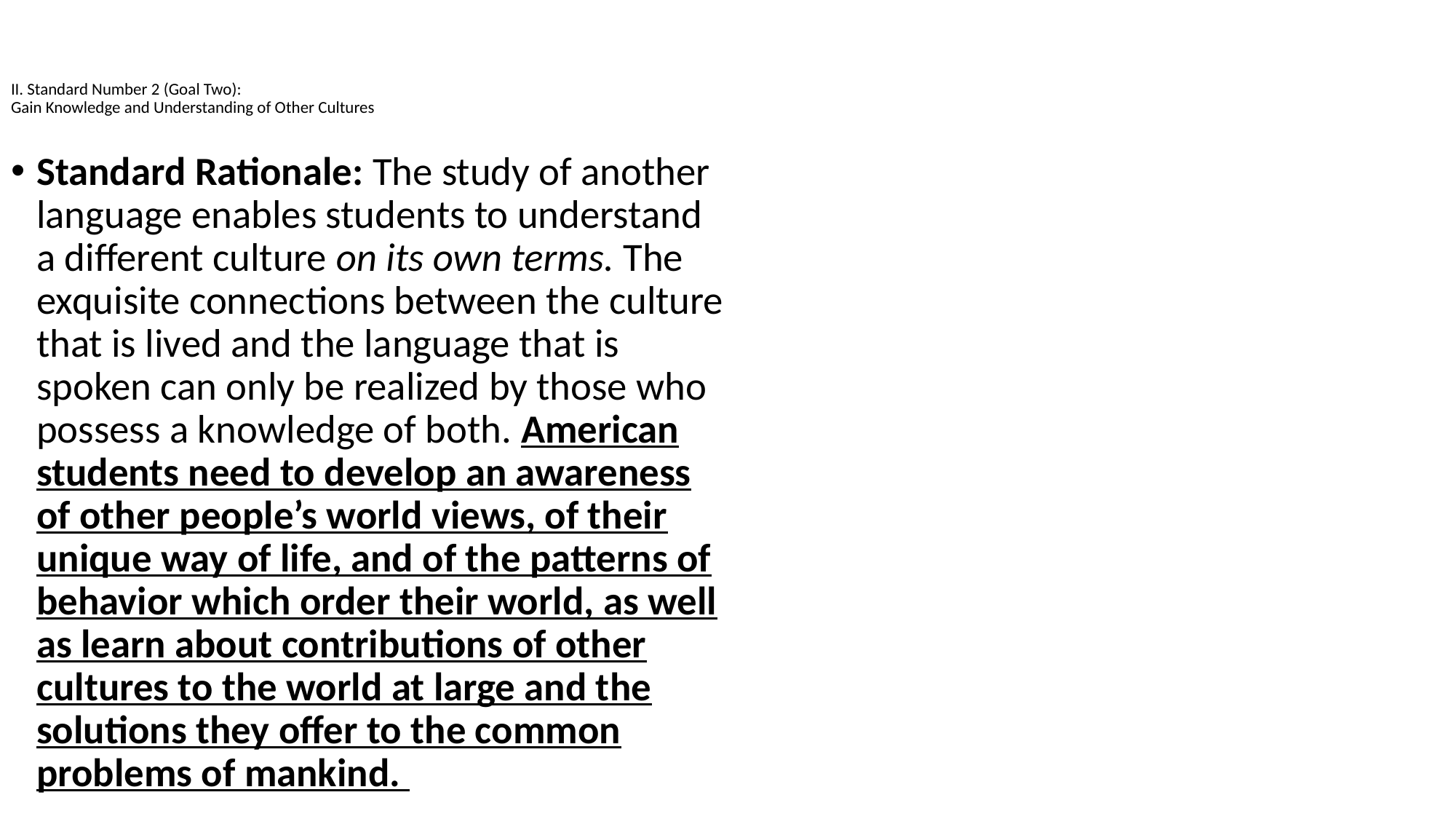

# II. Standard Number 2 (Goal Two): Gain Knowledge and Understanding of Other Cultures
Standard Rationale: The study of another language enables students to understand a different culture on its own terms. The exquisite connections between the culture that is lived and the language that is spoken can only be realized by those who possess a knowledge of both. American students need to develop an awareness of other people’s world views, of their unique way of life, and of the patterns of behavior which order their world, as well as learn about contributions of other cultures to the world at large and the solutions they offer to the common problems of mankind.